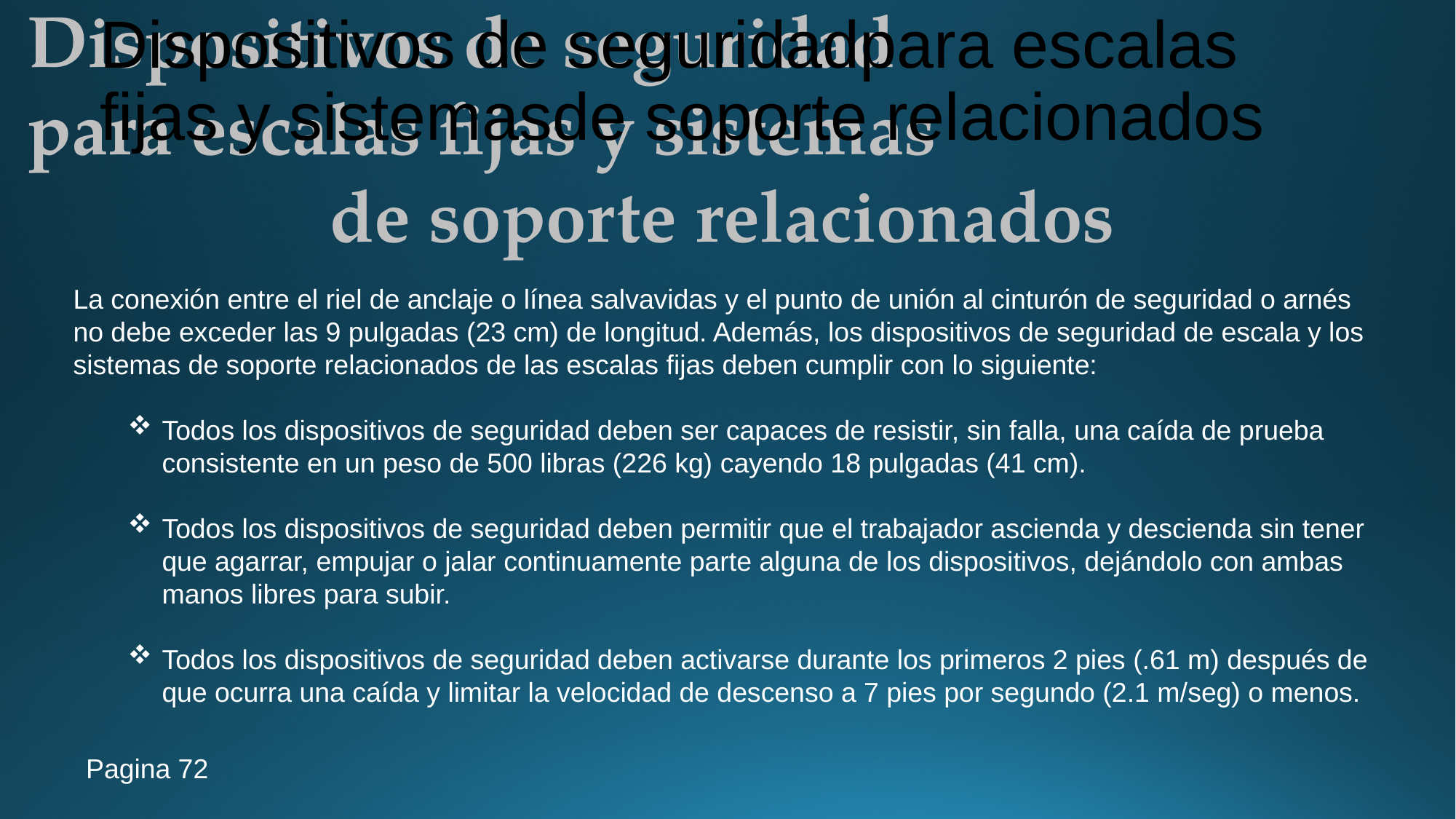

Dispositivos de seguridad
para escalas fijas y sistemas
de soporte relacionados
# Dispositivos de seguridadpara escalas fijas y sistemasde soporte relacionados
La conexión entre el riel de anclaje o línea salvavidas y el punto de unión al cinturón de seguridad o arnés no debe exceder las 9 pulgadas (23 cm) de longitud. Además, los dispositivos de seguridad de escala y los sistemas de soporte relacionados de las escalas fijas deben cumplir con lo siguiente:

Todos los dispositivos de seguridad deben ser capaces de resistir, sin falla, una caída de prueba consistente en un peso de 500 libras (226 kg) cayendo 18 pulgadas (41 cm).

Todos los dispositivos de seguridad deben permitir que el trabajador ascienda y descienda sin tener que agarrar, empujar o jalar continuamente parte alguna de los dispositivos, dejándolo con ambas manos libres para subir.

Todos los dispositivos de seguridad deben activarse durante los primeros 2 pies (.61 m) después de que ocurra una caída y limitar la velocidad de descenso a 7 pies por segundo (2.1 m/seg) o menos.
Pagina 72